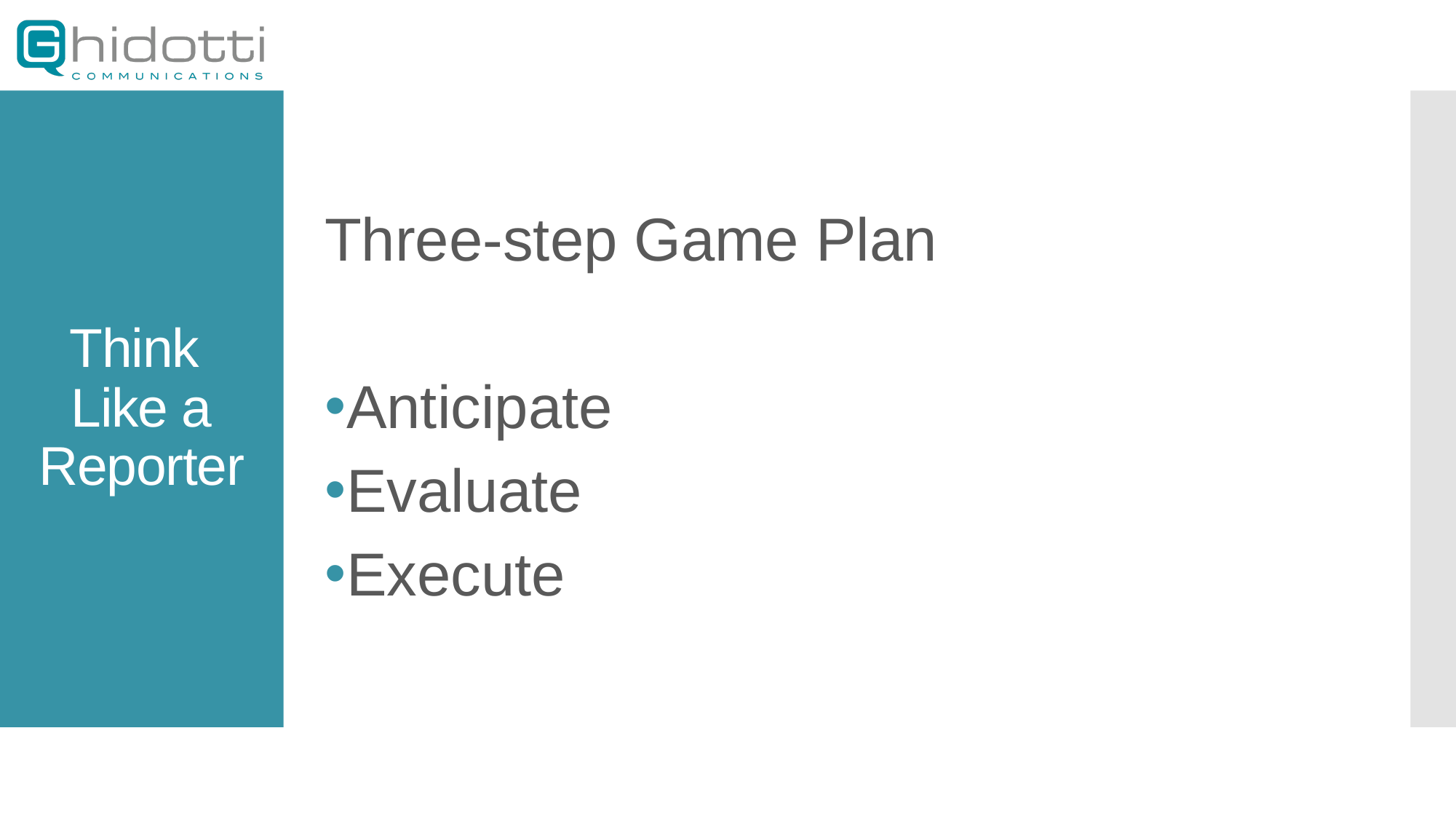

Three-step Game Plan

Anticipate
Evaluate
Execute
# Think Like a Reporter